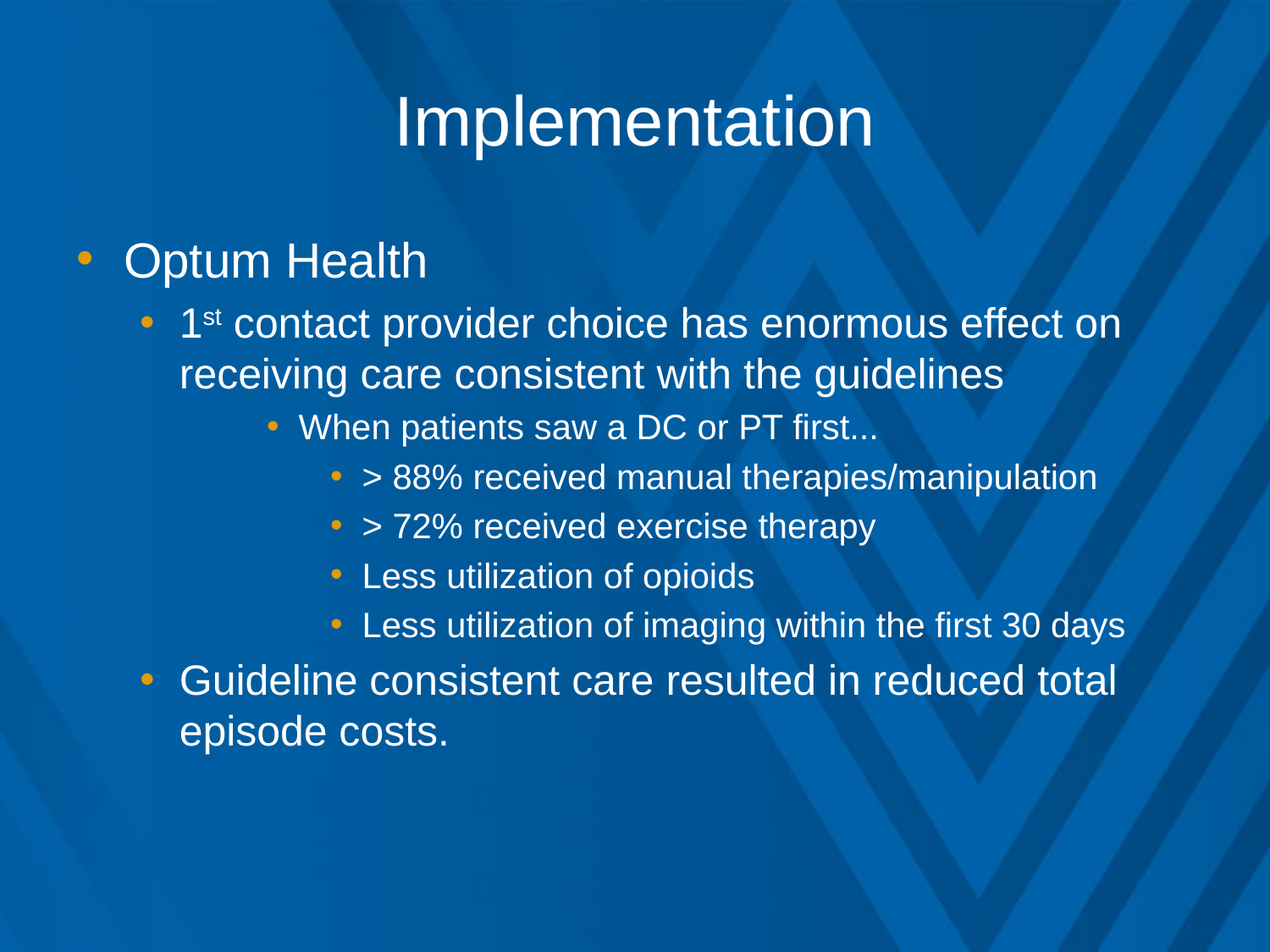

# Implementation
Optum Health
1st contact provider choice has enormous effect on receiving care consistent with the guidelines
When patients saw a DC or PT first...
> 88% received manual therapies/manipulation
> 72% received exercise therapy
Less utilization of opioids
Less utilization of imaging within the first 30 days
Guideline consistent care resulted in reduced total episode costs.